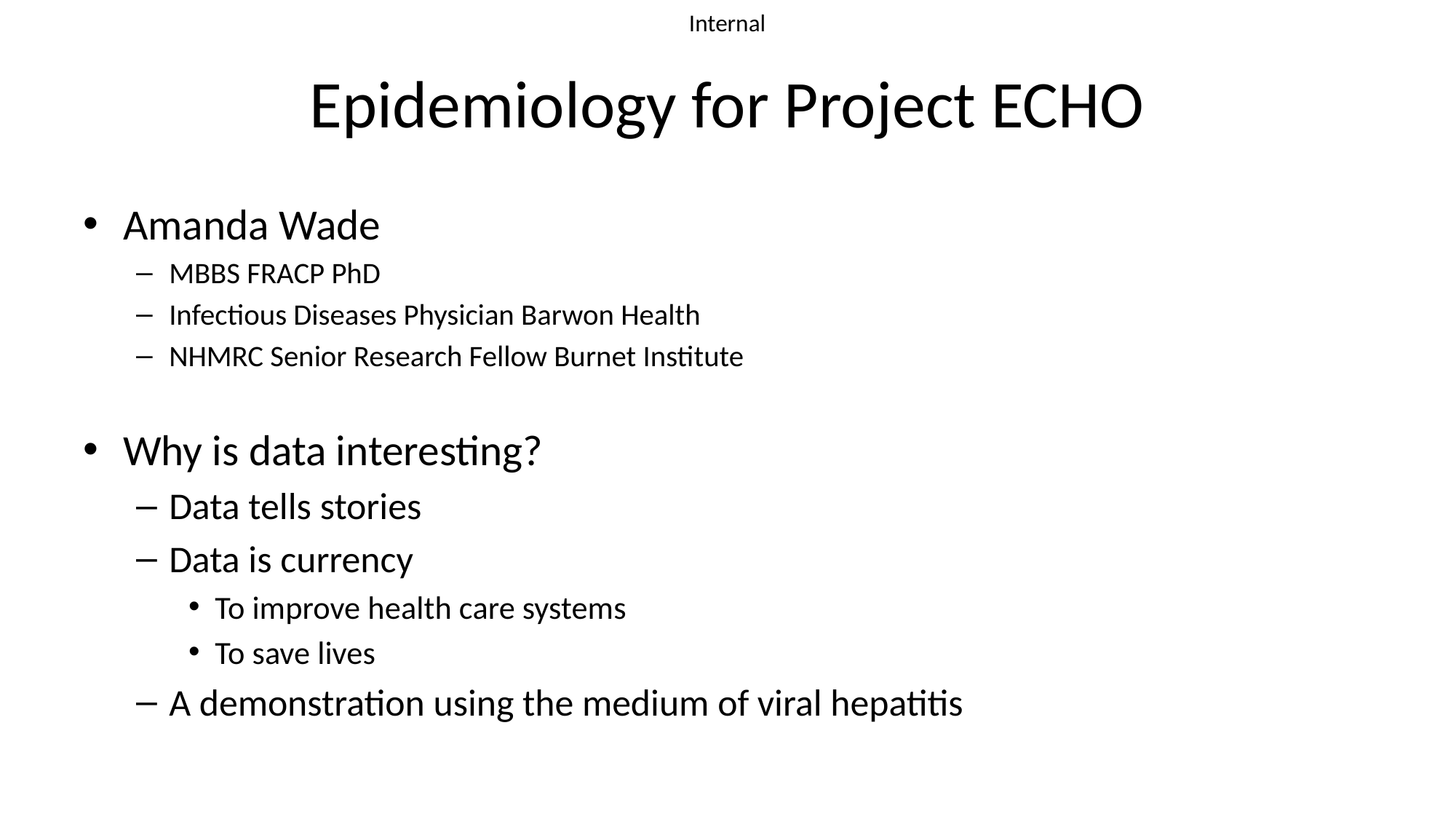

# Epidemiology for Project ECHO
Amanda Wade
MBBS FRACP PhD
Infectious Diseases Physician Barwon Health
NHMRC Senior Research Fellow Burnet Institute

Why is data interesting?
Data tells stories
Data is currency
To improve health care systems
To save lives
A demonstration using the medium of viral hepatitis